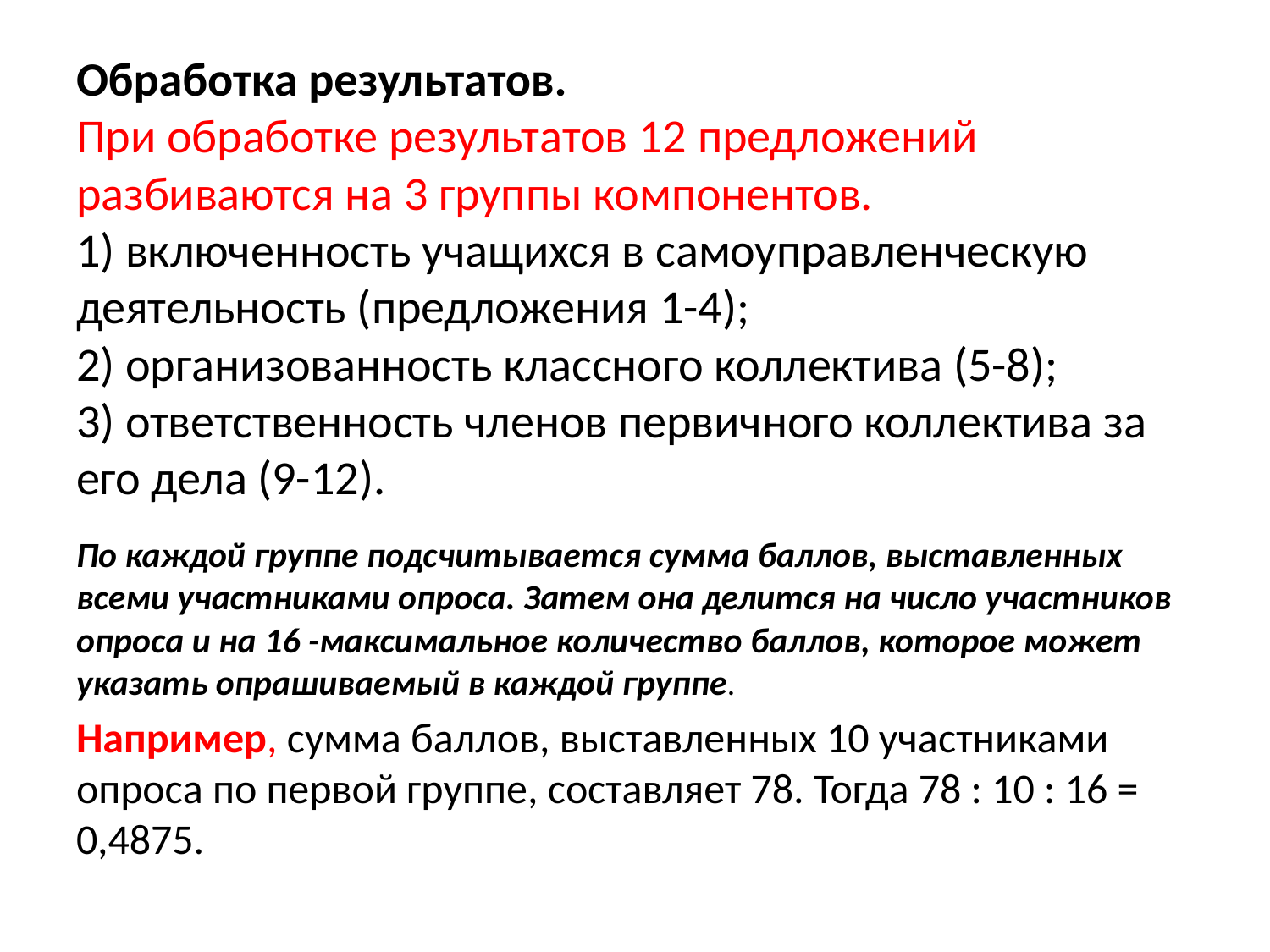

# Обработка результатов. При обработке результатов 12 предложений разбиваются на 3 группы компонентов. 1) включенность учащихся в самоуправленческую деятельность (предложения 1-4); 2) организованность классного коллектива (5-8); 3) ответственность членов первичного коллектива за его дела (9-12).
По каждой группе подсчитывается сумма баллов, выставленных всеми участниками опроса. Затем она делится на число участников опроса и на 16 -максимальное количество баллов, которое может указать опрашиваемый в каждой группе.
Например, сумма баллов, выставленных 10 участниками опроса по первой группе, составляет 78. Тогда 78 : 10 : 16 = 0,4875.